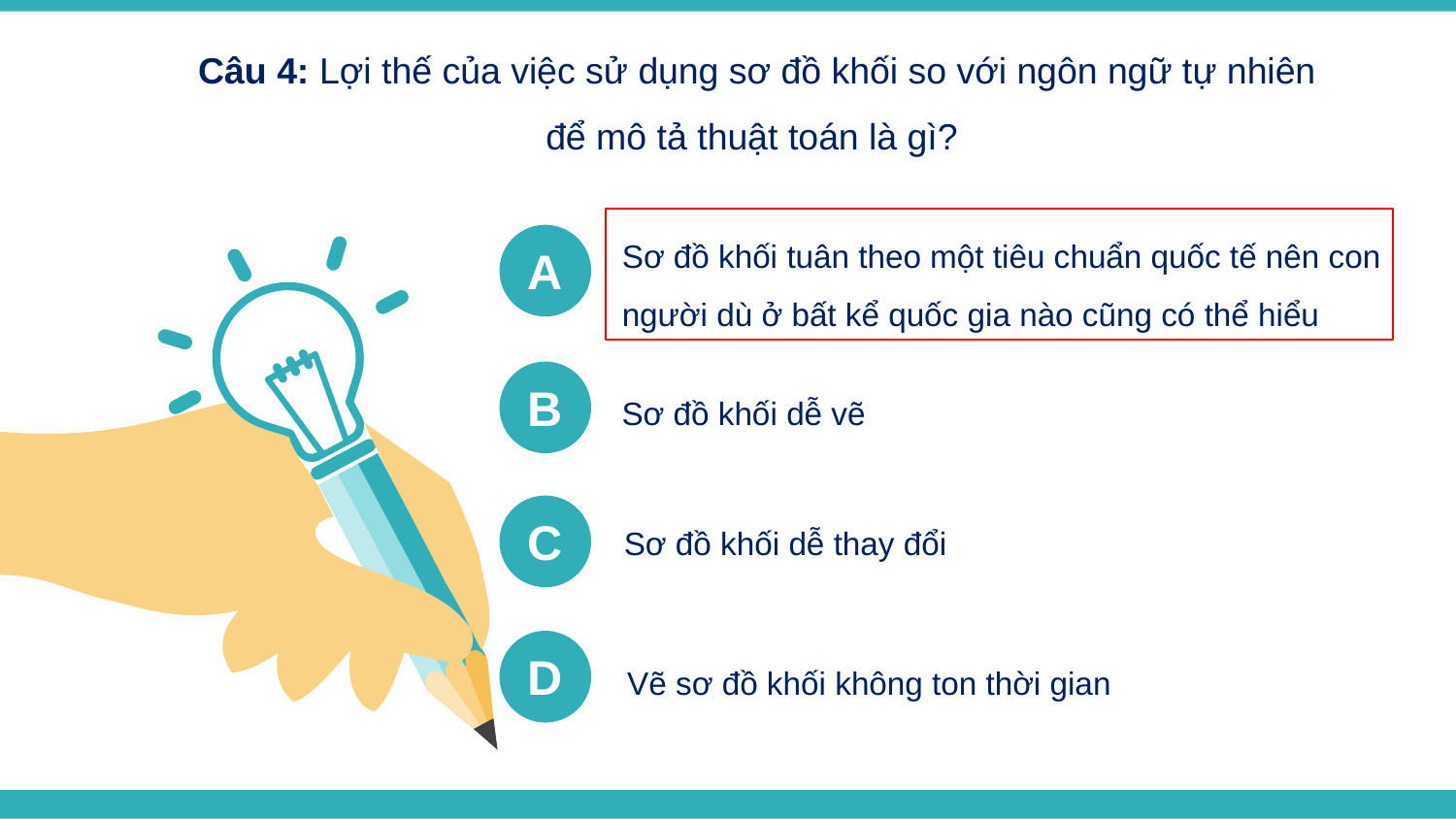

Câu 4: Lợi thế của việc sử dụng sơ đồ khối so với ngôn ngữ tự nhiên để mô tả thuật toán là gì?

Sơ đồ khối tuân theo một tiêu chuẩn quốc tế nên con người dù ở bất kể quốc gia nào cũng có thể hiểu

A

B
Sơ đồ khối dễ vẽ

C
Sơ đồ khối dễ thay đổi

D
Vẽ sơ đồ khối không ton thời gian